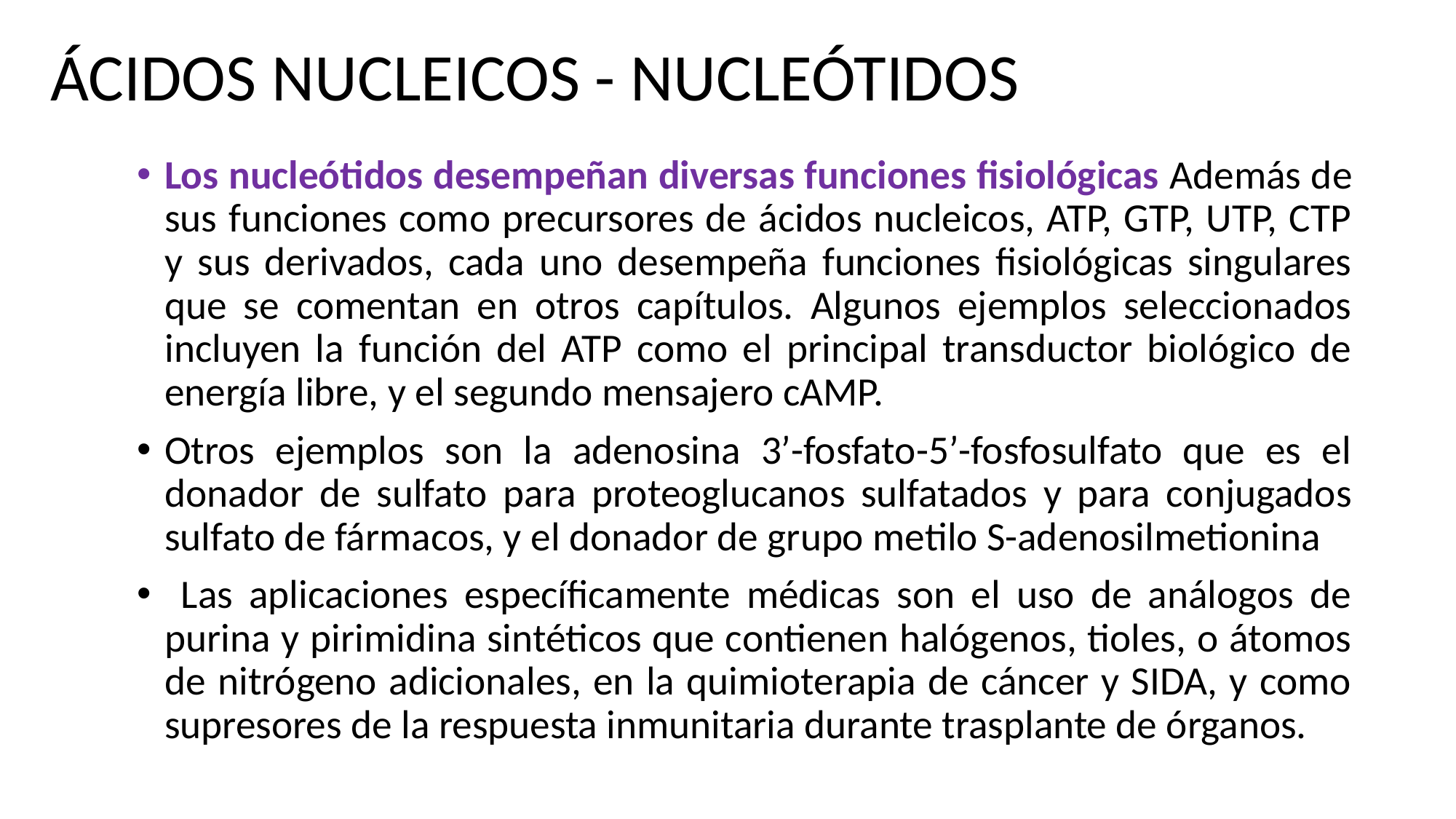

# ÁCIDOS NUCLEICOS - NUCLEÓTIDOS
Los nucleótidos desempeñan diversas funciones fisiológicas Además de sus funciones como precursores de ácidos nucleicos, ATP, GTP, UTP, CTP y sus derivados, cada uno desempeña funciones fisiológicas singulares que se comentan en otros capítulos. Algunos ejemplos seleccionados incluyen la función del ATP como el principal transductor biológico de energía libre, y el segundo mensajero cAMP.
Otros ejemplos son la adenosina 3ʹ-fosfato-5ʹ-fosfosulfato que es el donador de sulfato para proteoglucanos sulfatados y para conjugados sulfato de fármacos, y el donador de grupo metilo S-adenosilmetionina
 Las aplicaciones específicamente médicas son el uso de análogos de purina y pirimidina sintéticos que contienen halógenos, tioles, o átomos de nitrógeno adicionales, en la quimioterapia de cáncer y SIDA, y como supresores de la respuesta inmunitaria durante trasplante de órganos.